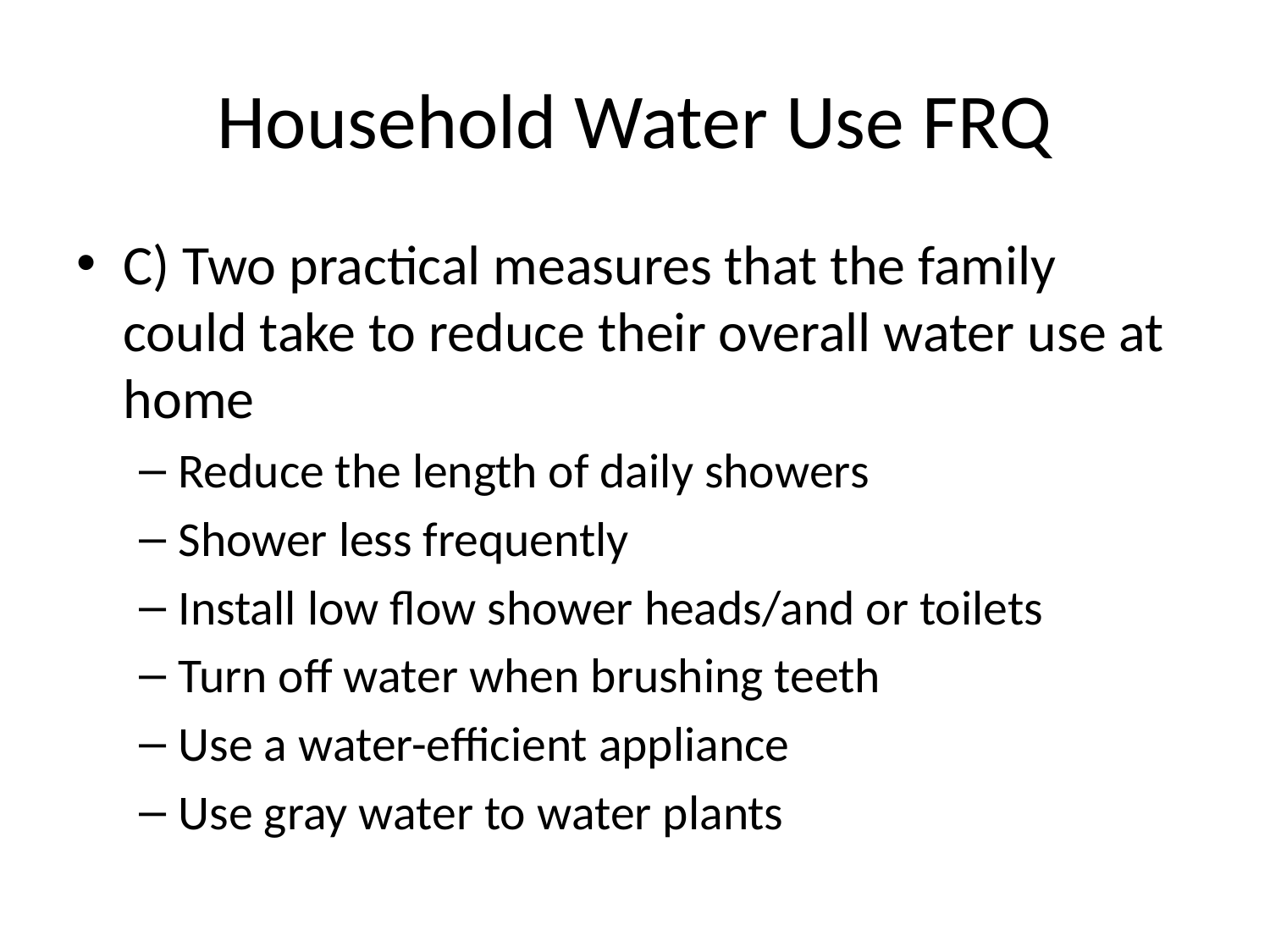

# Household Water Use FRQ
C) Two practical measures that the family could take to reduce their overall water use at home
Reduce the length of daily showers
Shower less frequently
Install low flow shower heads/and or toilets
Turn off water when brushing teeth
Use a water-efficient appliance
Use gray water to water plants